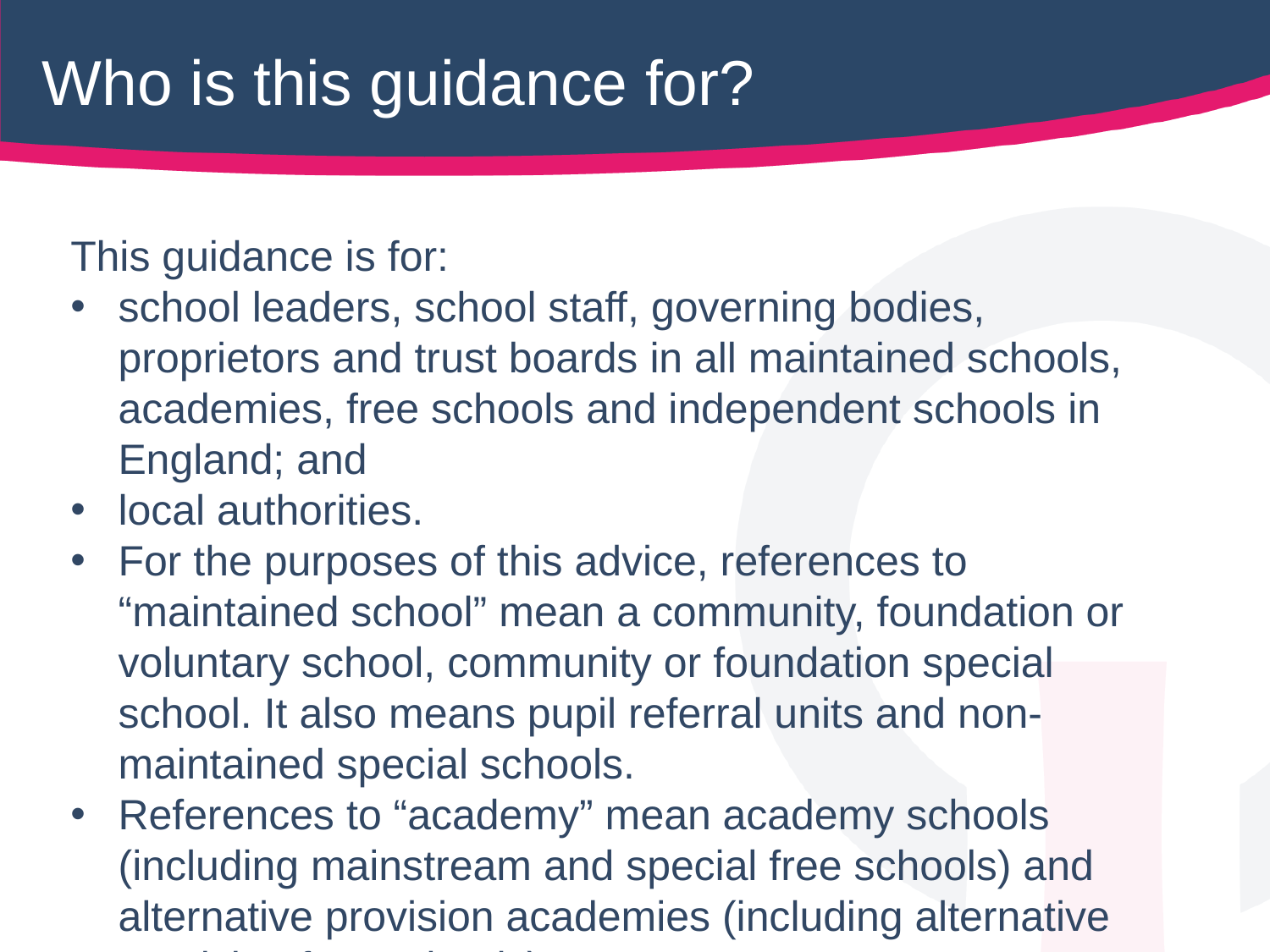

# Who is this guidance for?
This guidance is for:
school leaders, school staff, governing bodies, proprietors and trust boards in all maintained schools, academies, free schools and independent schools in England; and
local authorities.
For the purposes of this advice, references to “maintained school” mean a community, foundation or voluntary school, community or foundation special school. It also means pupil referral units and non-maintained special schools.
References to “academy” mean academy schools (including mainstream and special free schools) and alternative provision academies (including alternative provision free schools).